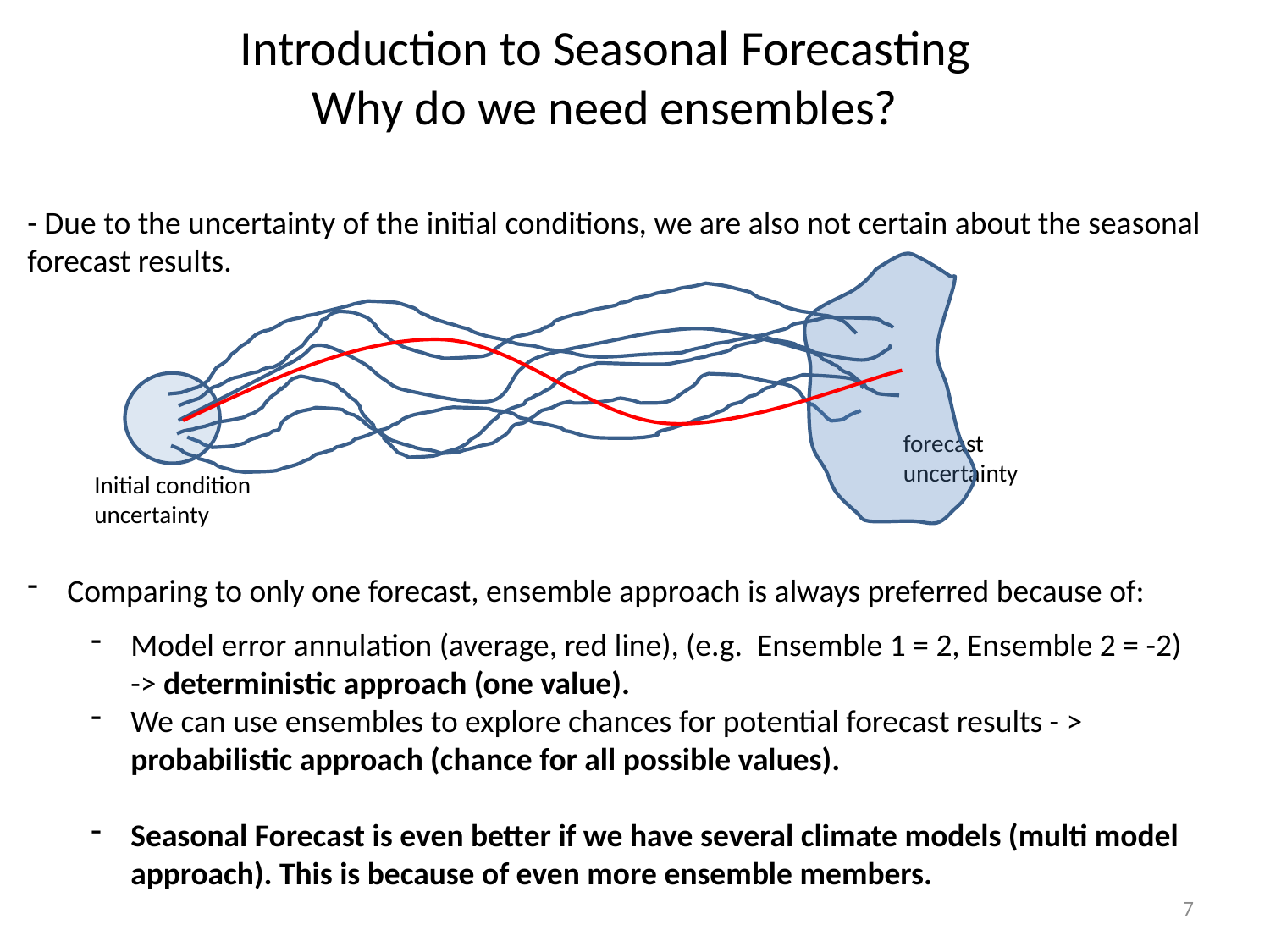

Introduction to Seasonal Forecasting
Why do we need ensembles?
- Due to the uncertainty of the initial conditions, we are also not certain about the seasonal forecast results.

forecast
uncertainty
Initial condition
uncertainty
Comparing to only one forecast, ensemble approach is always preferred because of:

Model error annulation (average, red line), (e.g.  Ensemble 1 = 2, Ensemble 2 = -2)   -> deterministic approach (one value).
We can use ensembles to explore chances for potential forecast results - > probabilistic approach (chance for all possible values).

Seasonal Forecast is even better if we have several climate models (multi model approach). This is because of even more ensemble members.
7